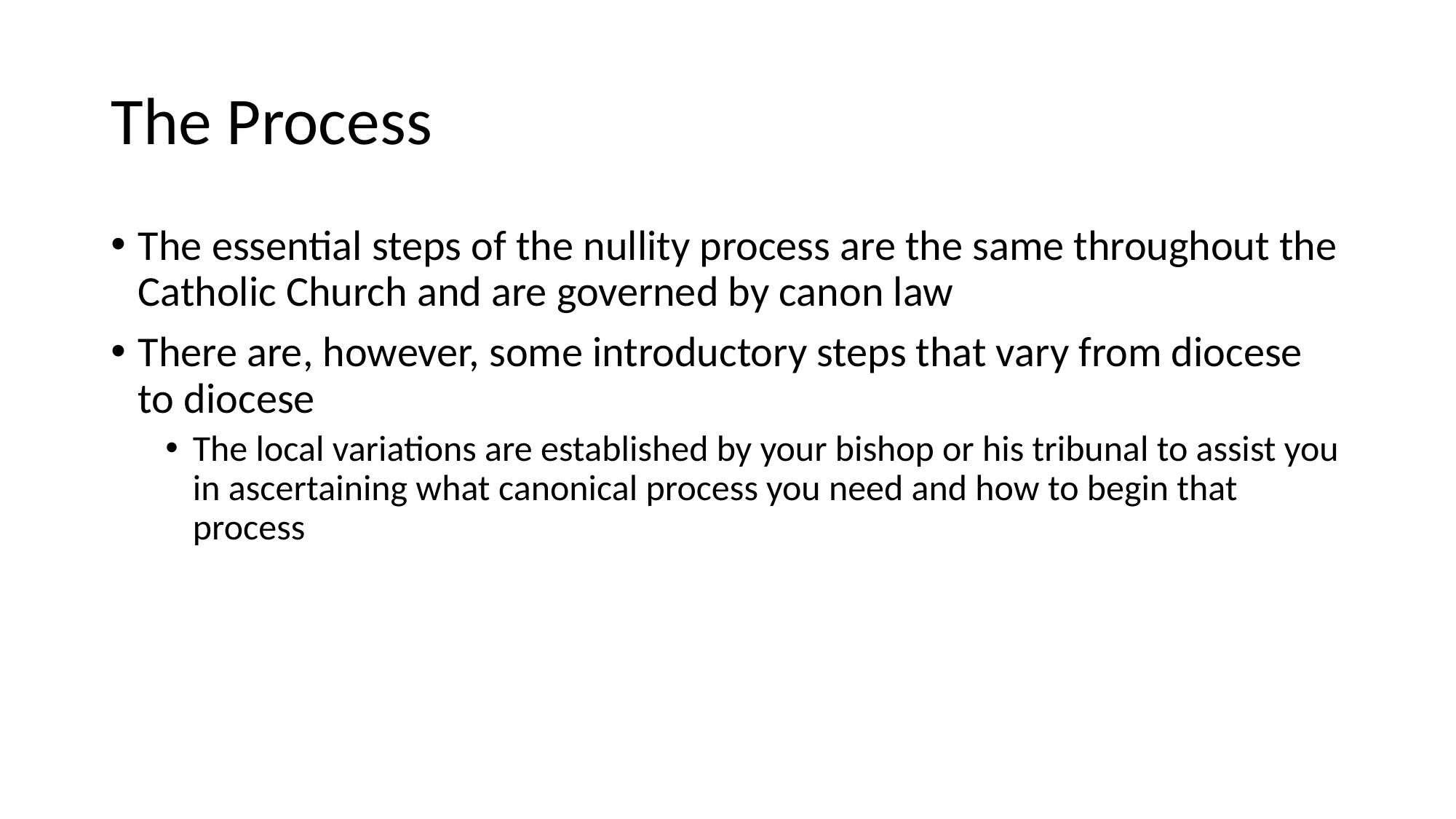

# The Process
The essential steps of the nullity process are the same throughout the Catholic Church and are governed by canon law
There are, however, some introductory steps that vary from diocese to diocese
The local variations are established by your bishop or his tribunal to assist you in ascertaining what canonical process you need and how to begin that process